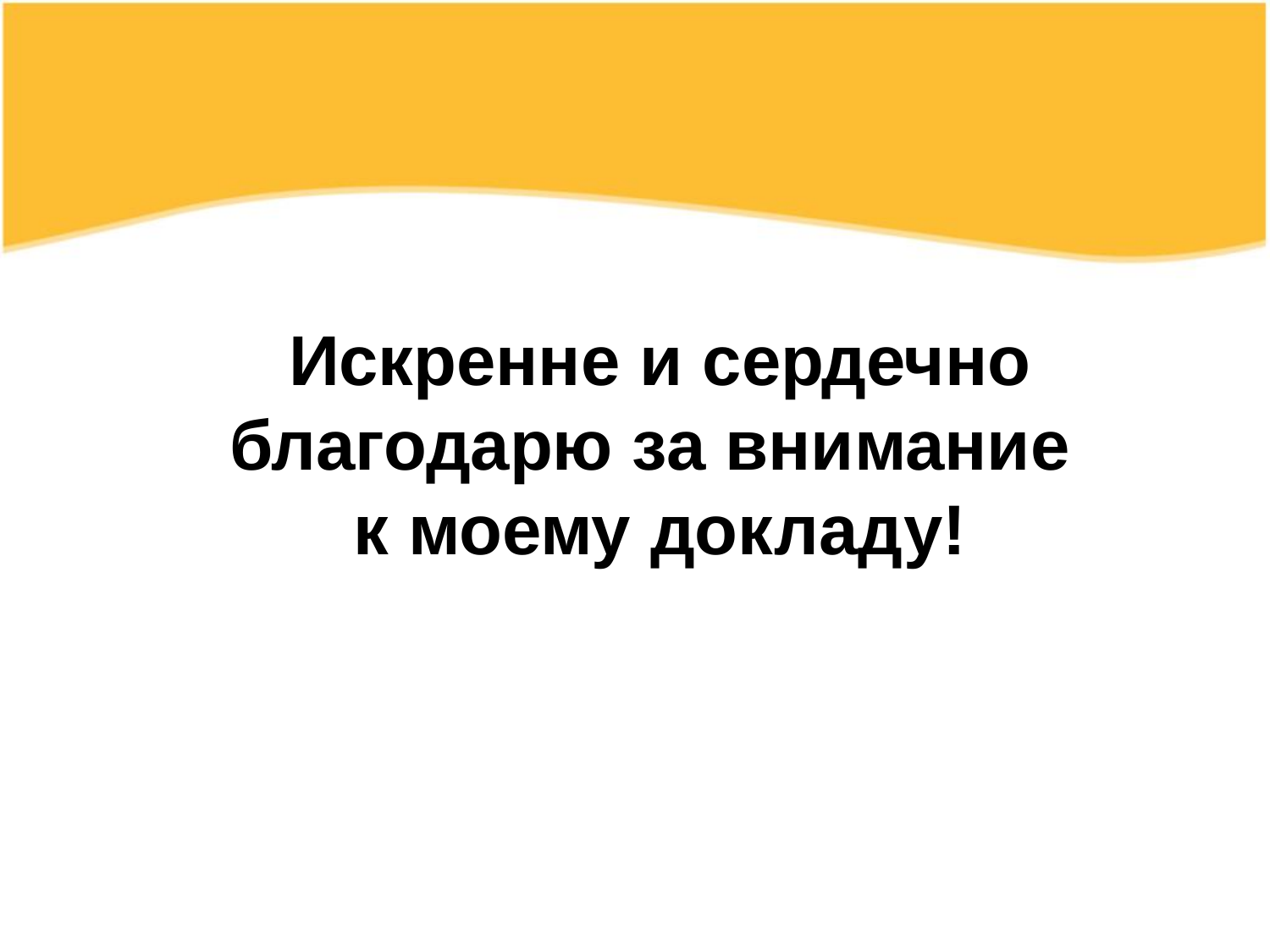

### Chart

| Category |
|---|

Искренне и сердечно благодарю за внимание
к моему докладу!